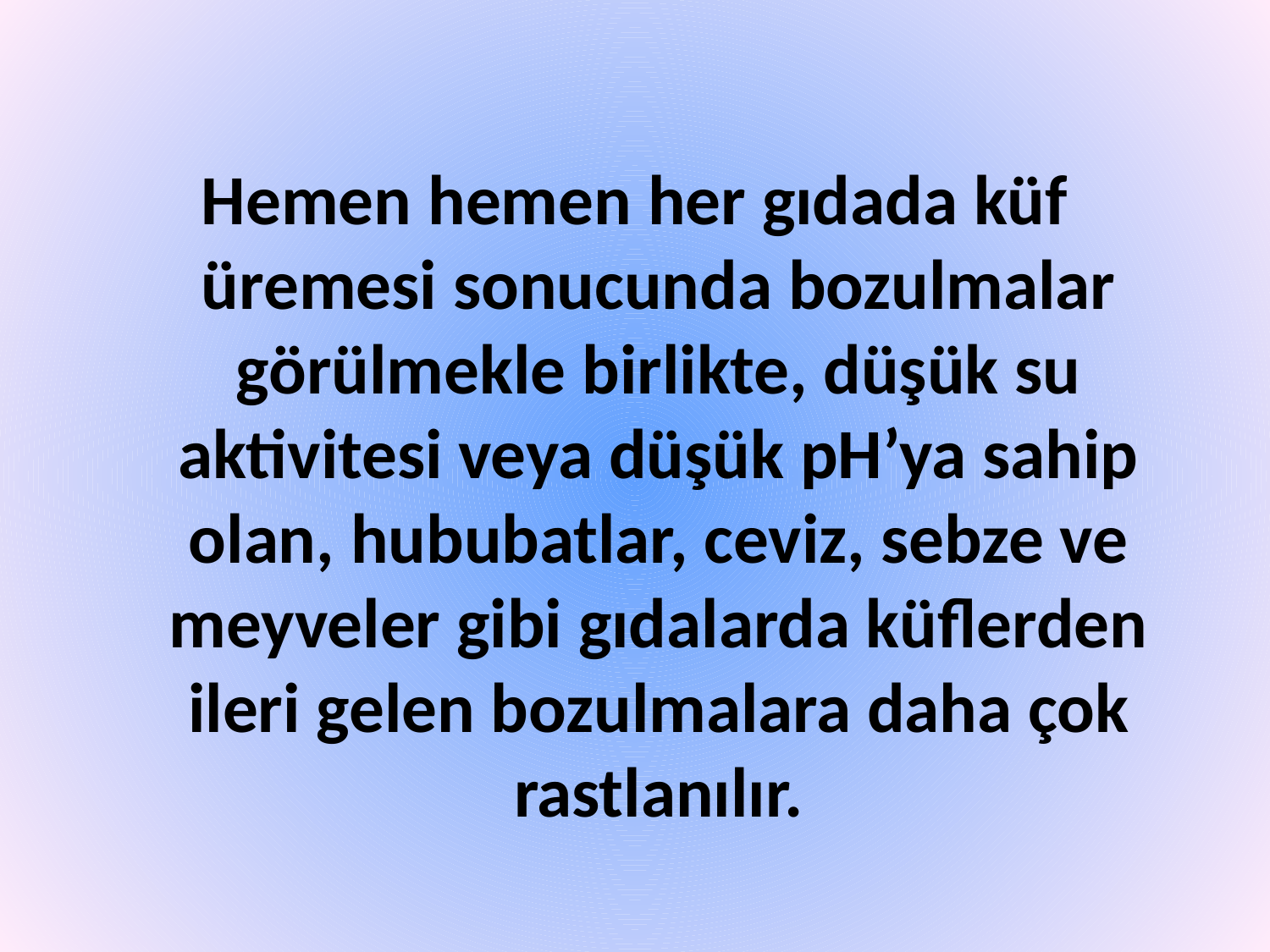

Hemen hemen her gıdada küf üremesi sonucunda bozulmalar görülmekle birlikte, düşük su aktivitesi veya düşük pH’ya sahip olan, hububatlar, ceviz, sebze ve meyveler gibi gıdalarda küflerden ileri gelen bozulmalara daha çok rastlanılır.